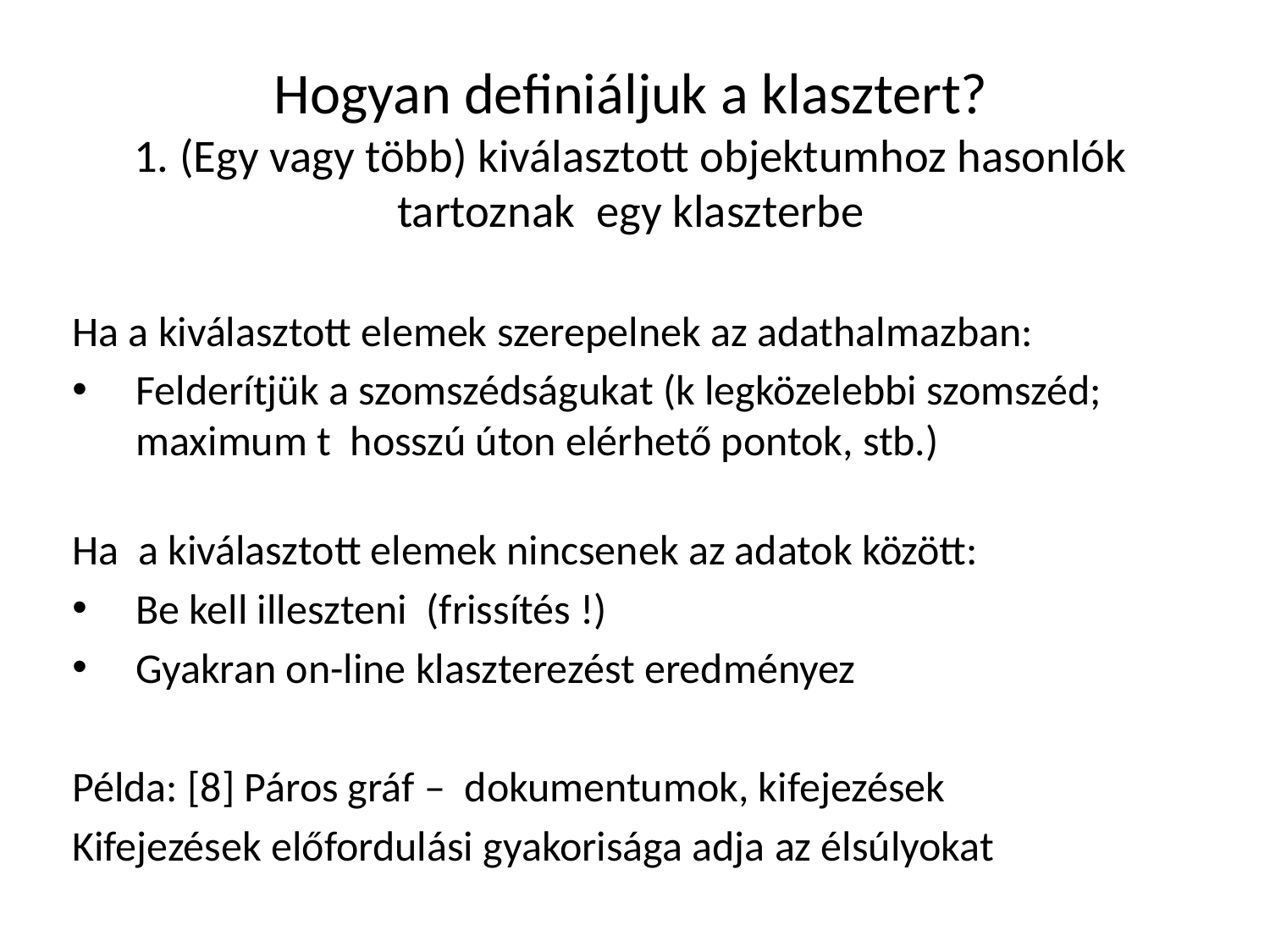

# Hogyan definiáljuk a klasztert? 1. (Egy vagy több) kiválasztott objektumhoz hasonlók tartoznak  egy klaszterbe
Ha a kiválasztott elemek szerepelnek az adathalmazban:
Felderítjük a szomszédságukat (k legközelebbi szomszéd; maximum t  hosszú úton elérhető pontok, stb.)

Ha  a kiválasztott elemek nincsenek az adatok között:
Be kell illeszteni  (frissítés !)
Gyakran on-line klaszterezést eredményez

Példa: [8] Páros gráf –  dokumentumok, kifejezések
Kifejezések előfordulási gyakorisága adja az élsúlyokat